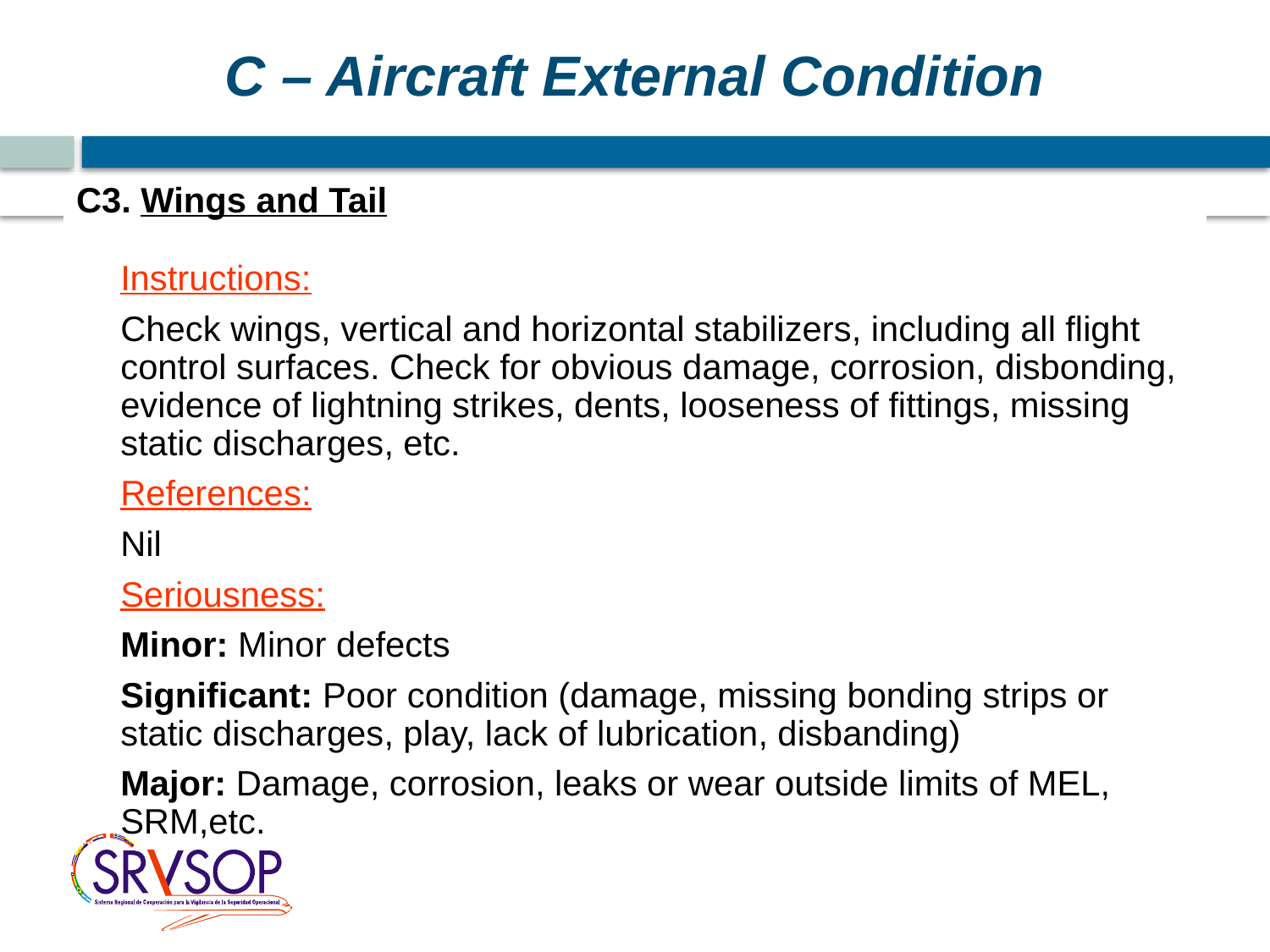

C – Aircraft External Condition
C3. Wings and Tail

	Instructions:
	Check wings, vertical and horizontal stabilizers, including all flight control surfaces. Check for obvious damage, corrosion, disbonding, evidence of lightning strikes, dents, looseness of fittings, missing static discharges, etc.
	References:
	Nil
	Seriousness:
	Minor: Minor defects
	Significant: Poor condition (damage, missing bonding strips or static discharges, play, lack of lubrication, disbanding)
	Major: Damage, corrosion, leaks or wear outside limits of MEL, SRM,etc.